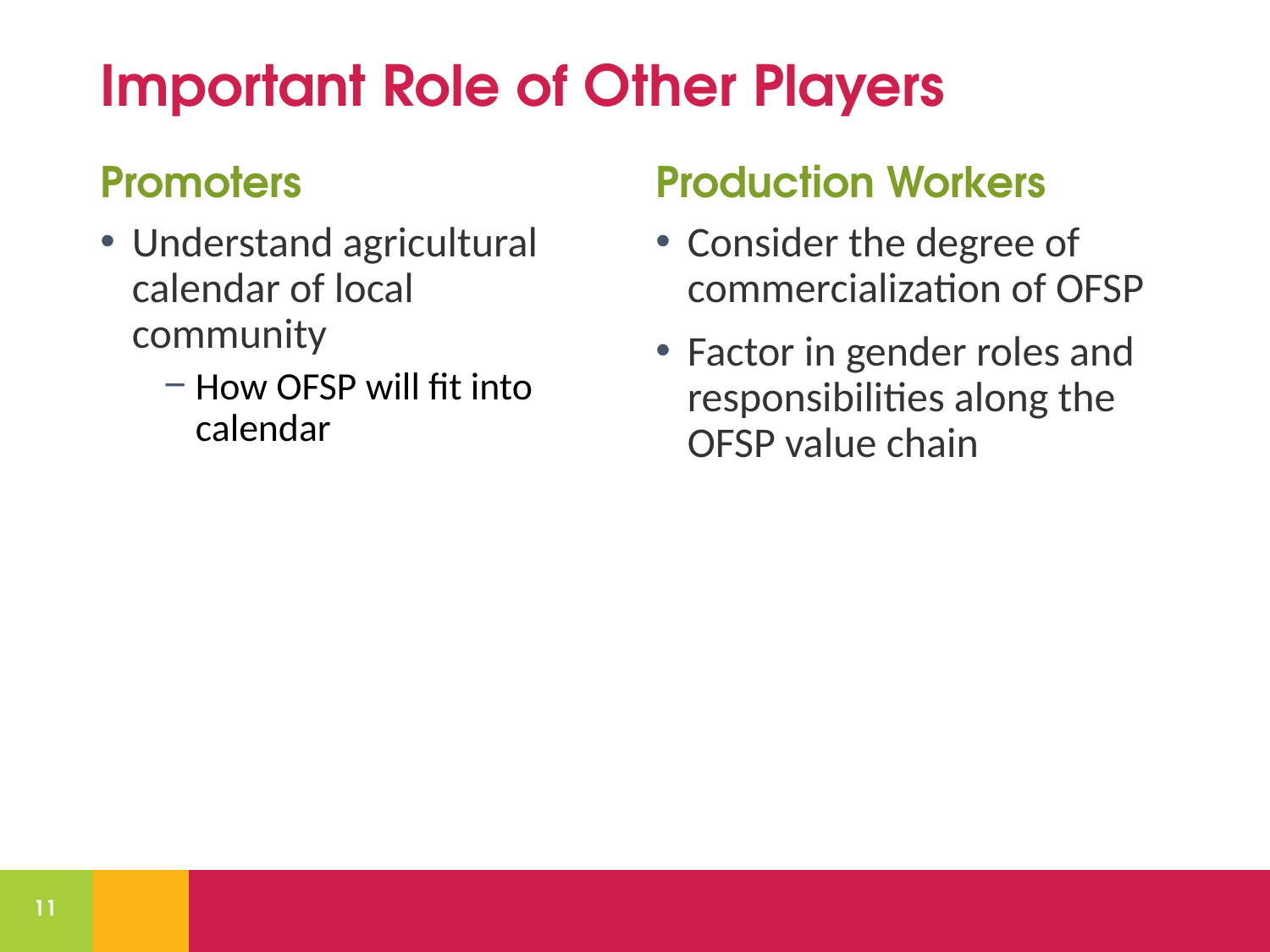

# Important Role of Other Players
Promoters

Production Workers
Understand agricultural calendar of local community
How OFSP will fit into calendar
Consider the degree of commercialization of OFSP
Factor in gender roles and responsibilities along the OFSP value chain
11